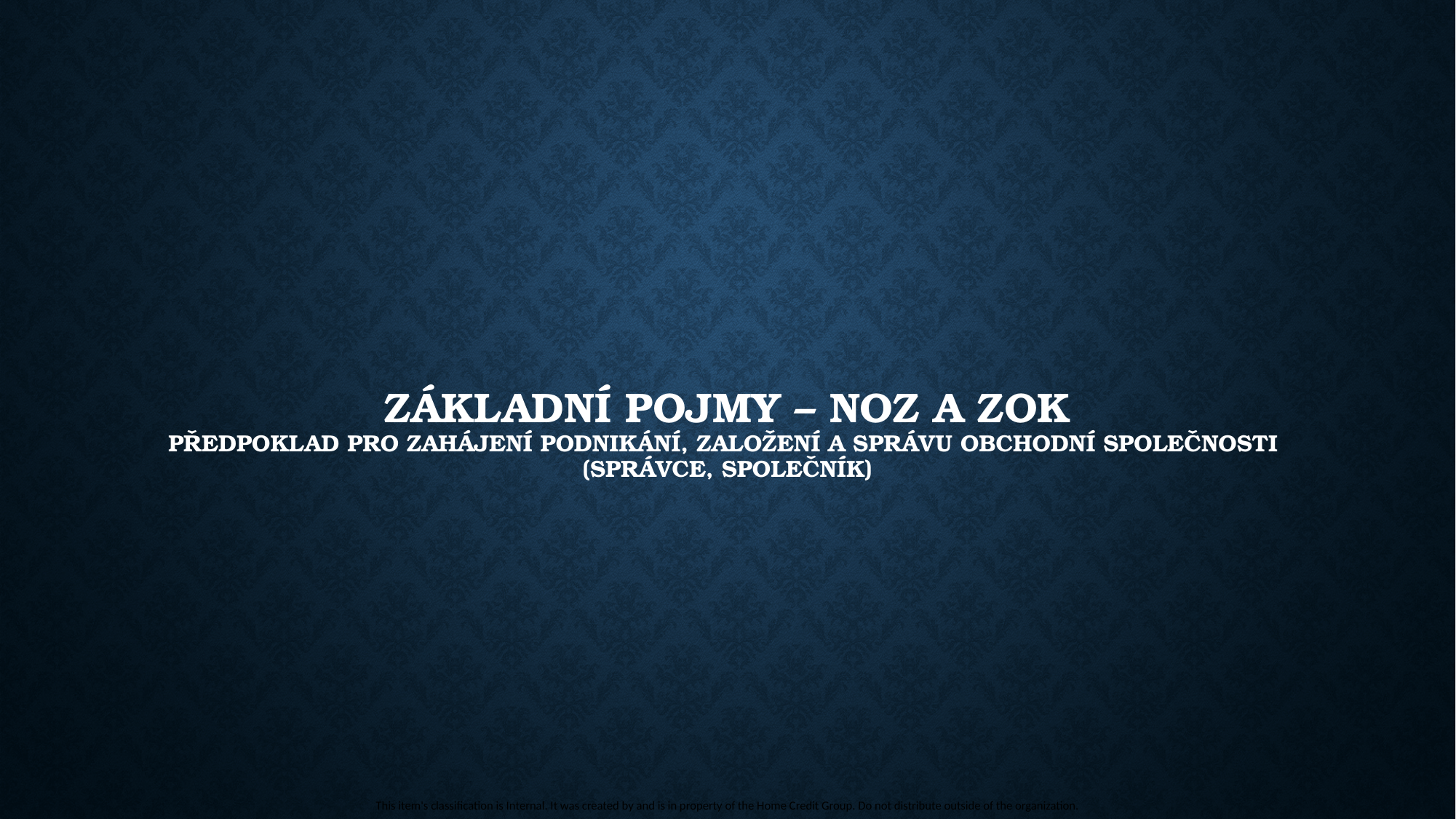

# Základní pojmy – NOZ a ZOK předpoklad pro zahájení podnikání, založení a správu obchodní společnosti (správce, společník)